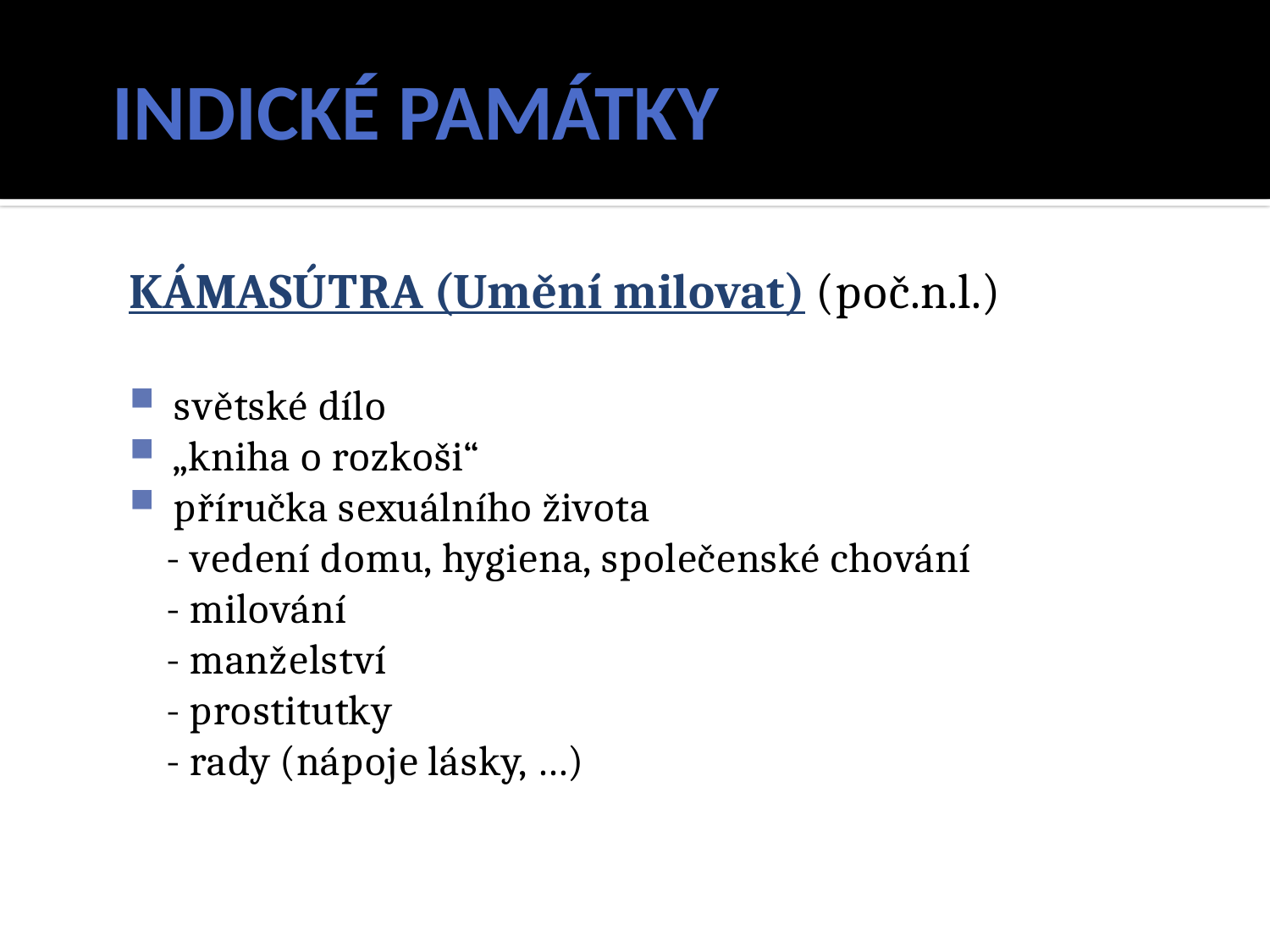

# INDICKÉ PAMÁTKY
KÁMASÚTRA (Umění milovat) (poč.n.l.)

světské dílo
„kniha o rozkoši“
příručka sexuálního života
    - vedení domu, hygiena, společenské chování
    - milování
    - manželství
    - prostitutky
    - rady (nápoje lásky, …)